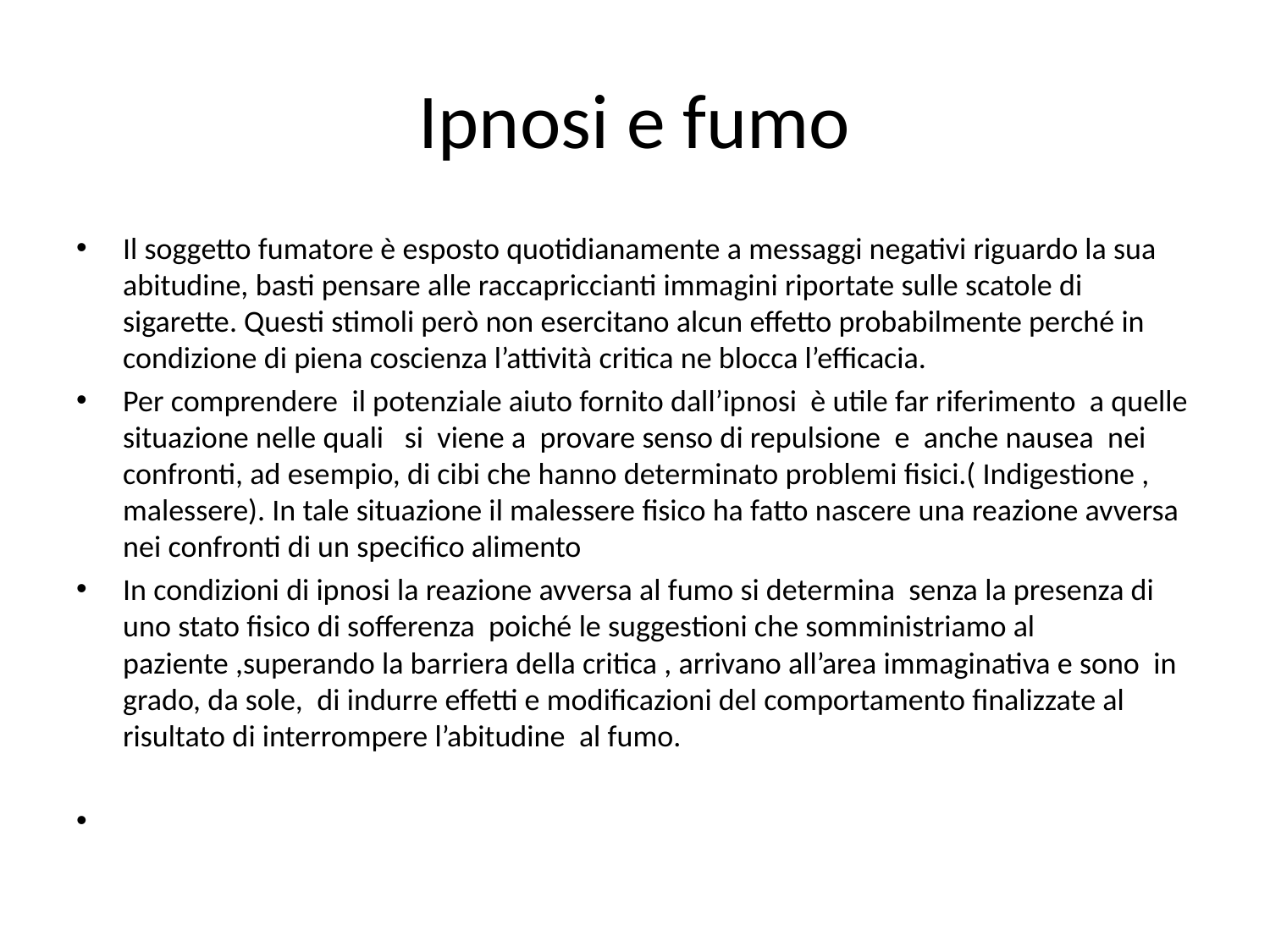

# Ipnosi e fumo
Il soggetto fumatore è esposto quotidianamente a messaggi negativi riguardo la sua abitudine, basti pensare alle raccapriccianti immagini riportate sulle scatole di sigarette. Questi stimoli però non esercitano alcun effetto probabilmente perché in condizione di piena coscienza l’attività critica ne blocca l’efficacia.
Per comprendere  il potenziale aiuto fornito dall’ipnosi  è utile far riferimento  a quelle situazione nelle quali   si  viene a  provare senso di repulsione  e  anche nausea  nei confronti, ad esempio, di cibi che hanno determinato problemi fisici.( Indigestione , malessere). In tale situazione il malessere fisico ha fatto nascere una reazione avversa nei confronti di un specifico alimento
In condizioni di ipnosi la reazione avversa al fumo si determina  senza la presenza di uno stato fisico di sofferenza  poiché le suggestioni che somministriamo al paziente ,superando la barriera della critica , arrivano all’area immaginativa e sono  in grado, da sole,  di indurre effetti e modificazioni del comportamento finalizzate al risultato di interrompere l’abitudine  al fumo.